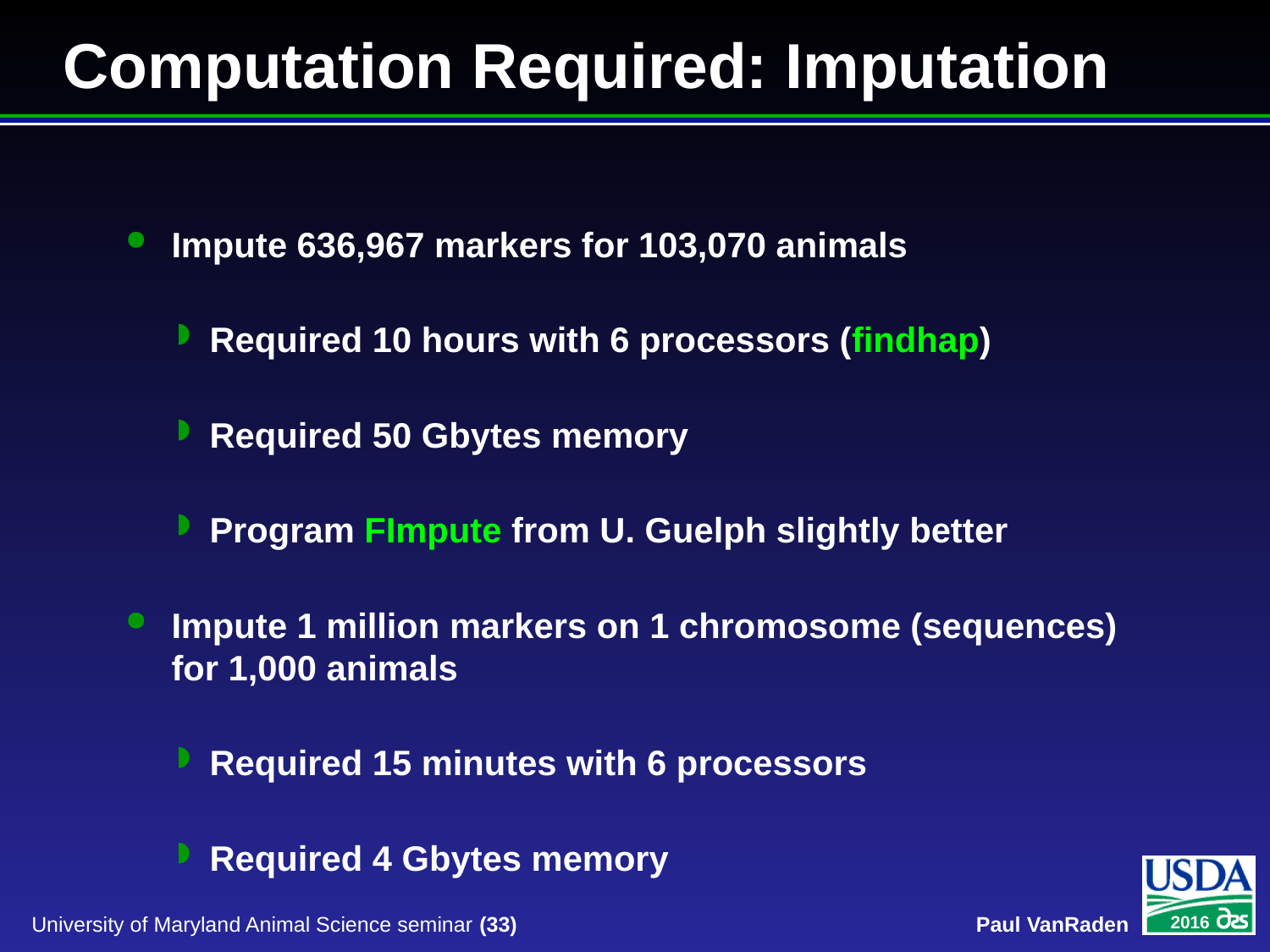

# Computation Required: Imputation
Impute 636,967 markers for 103,070 animals
Required 10 hours with 6 processors (findhap)
Required 50 Gbytes memory
Program FImpute from U. Guelph slightly better
Impute 1 million markers on 1 chromosome (sequences) for 1,000 animals
Required 15 minutes with 6 processors
Required 4 Gbytes memory